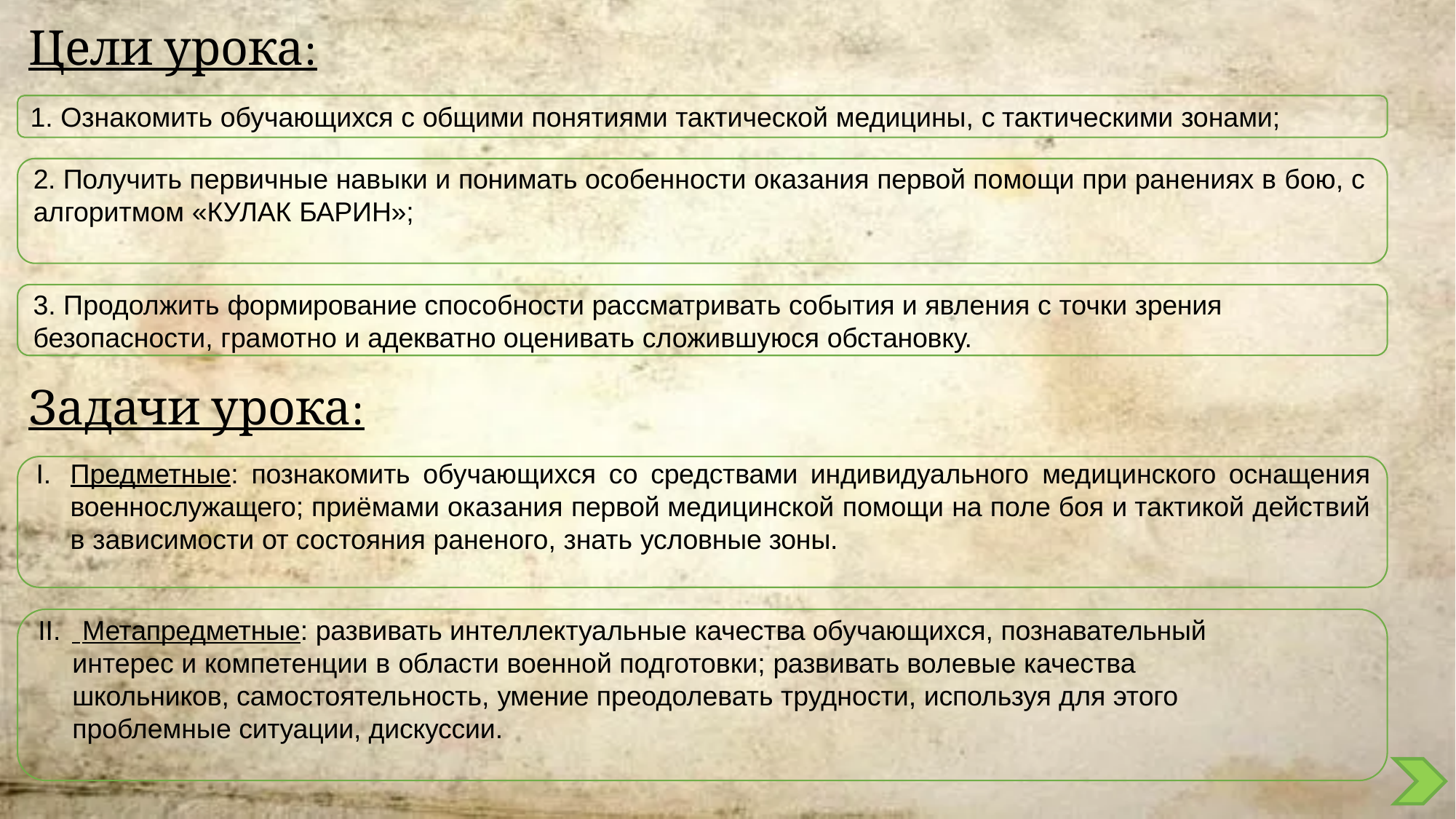

# Цели урока:
1. Ознакомить обучающихся с общими понятиями тактической медицины, с тактическими зонами;
2. Получить первичные навыки и понимать особенности оказания первой помощи при ранениях в бою, с алгоритмом «КУЛАК БАРИН»;

3. Продолжить формирование способности рассматривать события и явления с точки зрения безопасности, грамотно и адекватно оценивать сложившуюся обстановку.
Задачи урока:
Предметные: познакомить обучающихся со средствами индивидуального медицинского оснащения военнослужащего; приёмами оказания первой медицинской помощи на поле боя и тактикой действий в зависимости от состояния раненого, знать условные зоны.

 Метапредметные: развивать интеллектуальные качества обучающихся, познавательный интерес и компетенции в области военной подготовки; развивать волевые качества школьников, самостоятельность, умение преодолевать трудности, используя для этого проблемные ситуации, дискуссии.